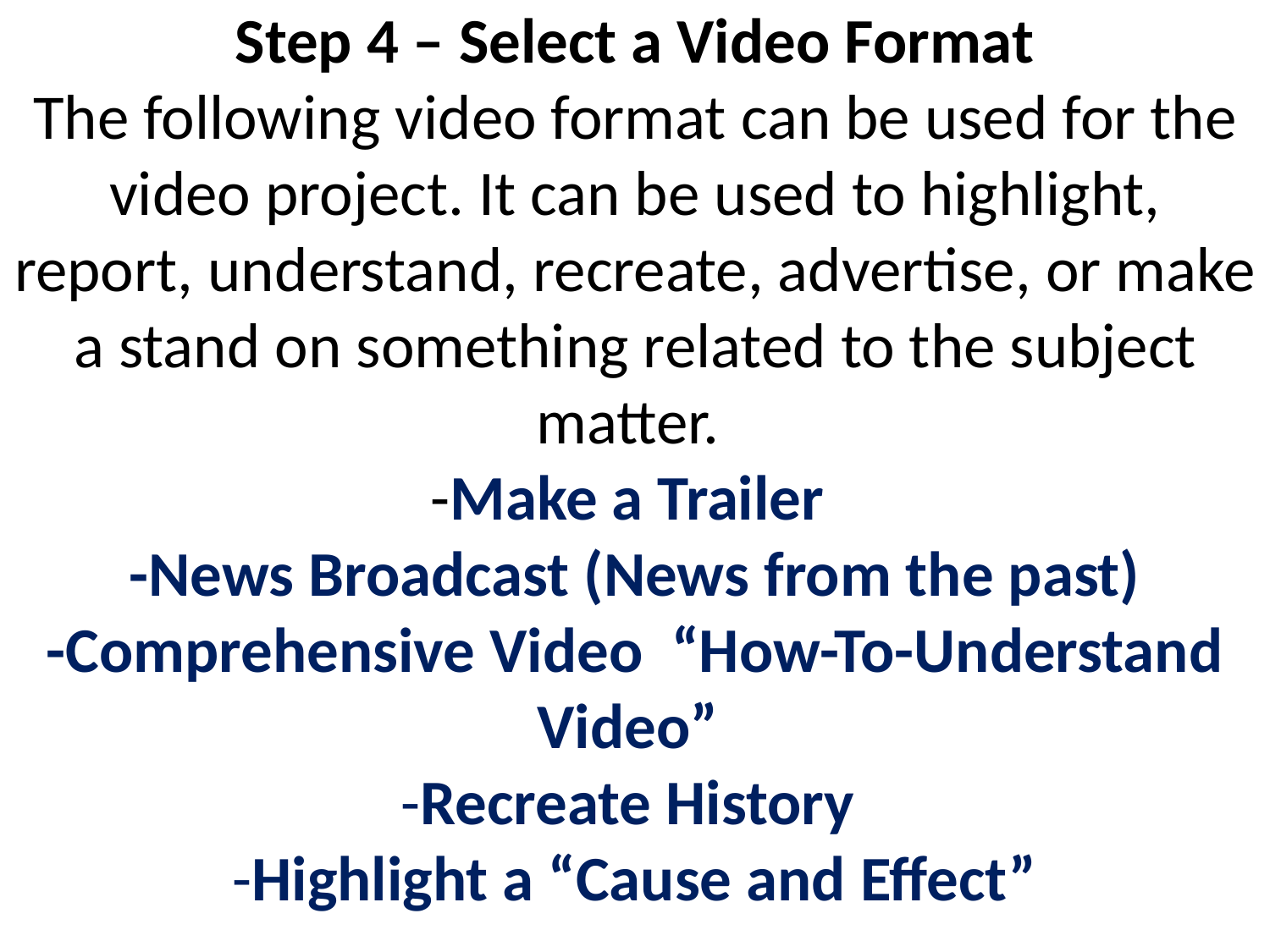

# Step 4 – Select a Video Format The following video format can be used for the video project. It can be used to highlight, report, understand, recreate, advertise, or make a stand on something related to the subject matter. -Make a Trailer -News Broadcast (News from the past) -Comprehensive Video  “How-To-Understand Video” -Recreate History -Highlight a “Cause and Effect”